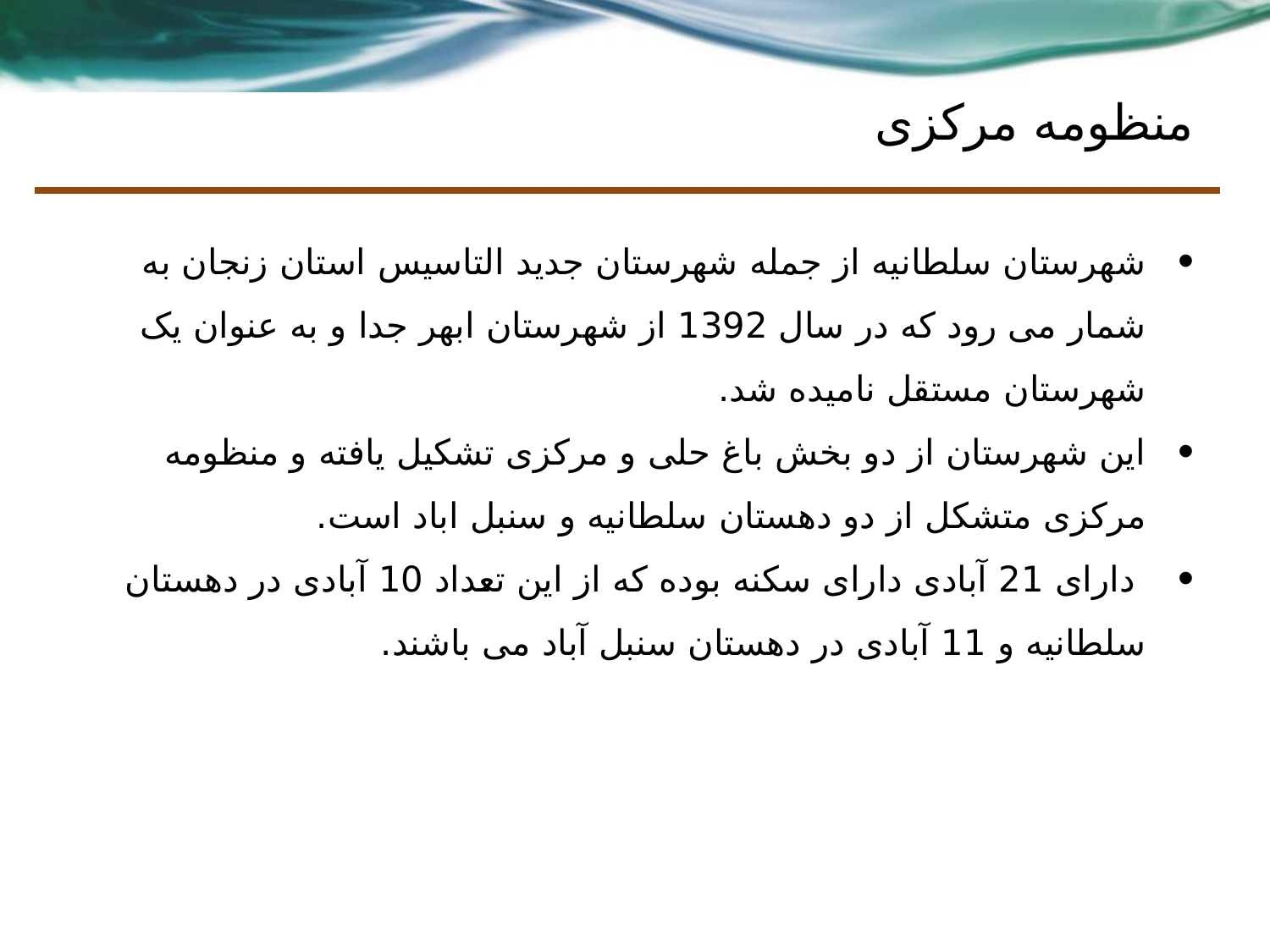

# منظومه مرکزی
شهرستان سلطانیه از جمله شهرستان جدید التاسیس استان زنجان به شمار می رود که در سال 1392 از شهرستان ابهر جدا و به عنوان یک شهرستان مستقل نامیده شد.
این شهرستان از دو بخش باغ حلی و مرکزی تشکیل یافته و منظومه مرکزی متشکل از دو دهستان سلطانیه و سنبل اباد است.
 دارای 21 آبادی دارای سکنه بوده که از این تعداد 10 آبادی در دهستان سلطانیه و 11 آبادی در دهستان سنبل آباد می باشند.